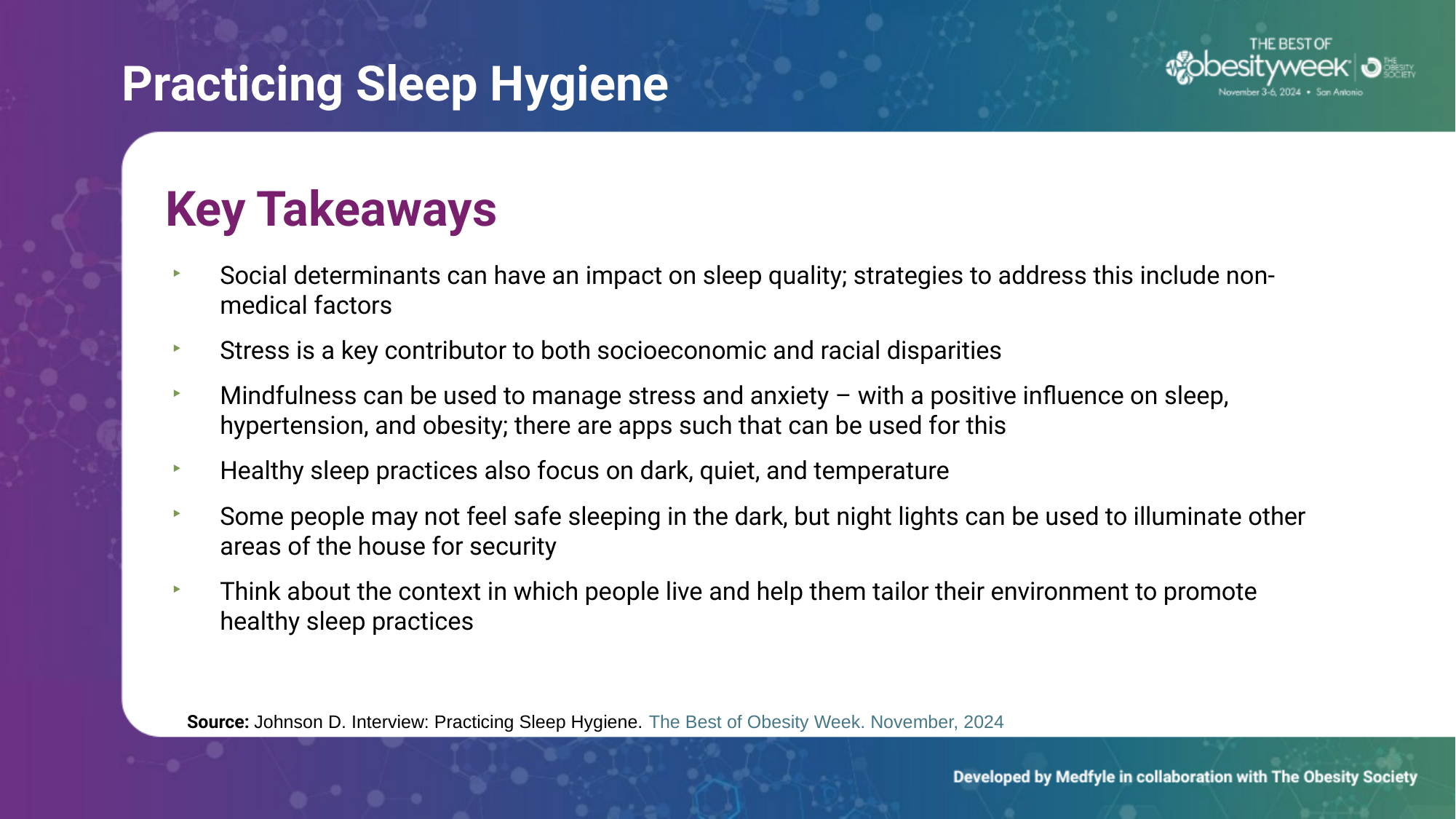

# Practicing Sleep Hygiene
Key Takeaways
Social determinants can have an impact on sleep quality; strategies to address this include non-medical factors
Stress is a key contributor to both socioeconomic and racial disparities
Mindfulness can be used to manage stress and anxiety – with a positive influence on sleep, hypertension, and obesity; there are apps such that can be used for this
Healthy sleep practices also focus on dark, quiet, and temperature
Some people may not feel safe sleeping in the dark, but night lights can be used to illuminate other areas of the house for security
Think about the context in which people live and help them tailor their environment to promote healthy sleep practices
Source: Johnson D. Interview: Practicing Sleep Hygiene. The Best of Obesity Week. November, 2024